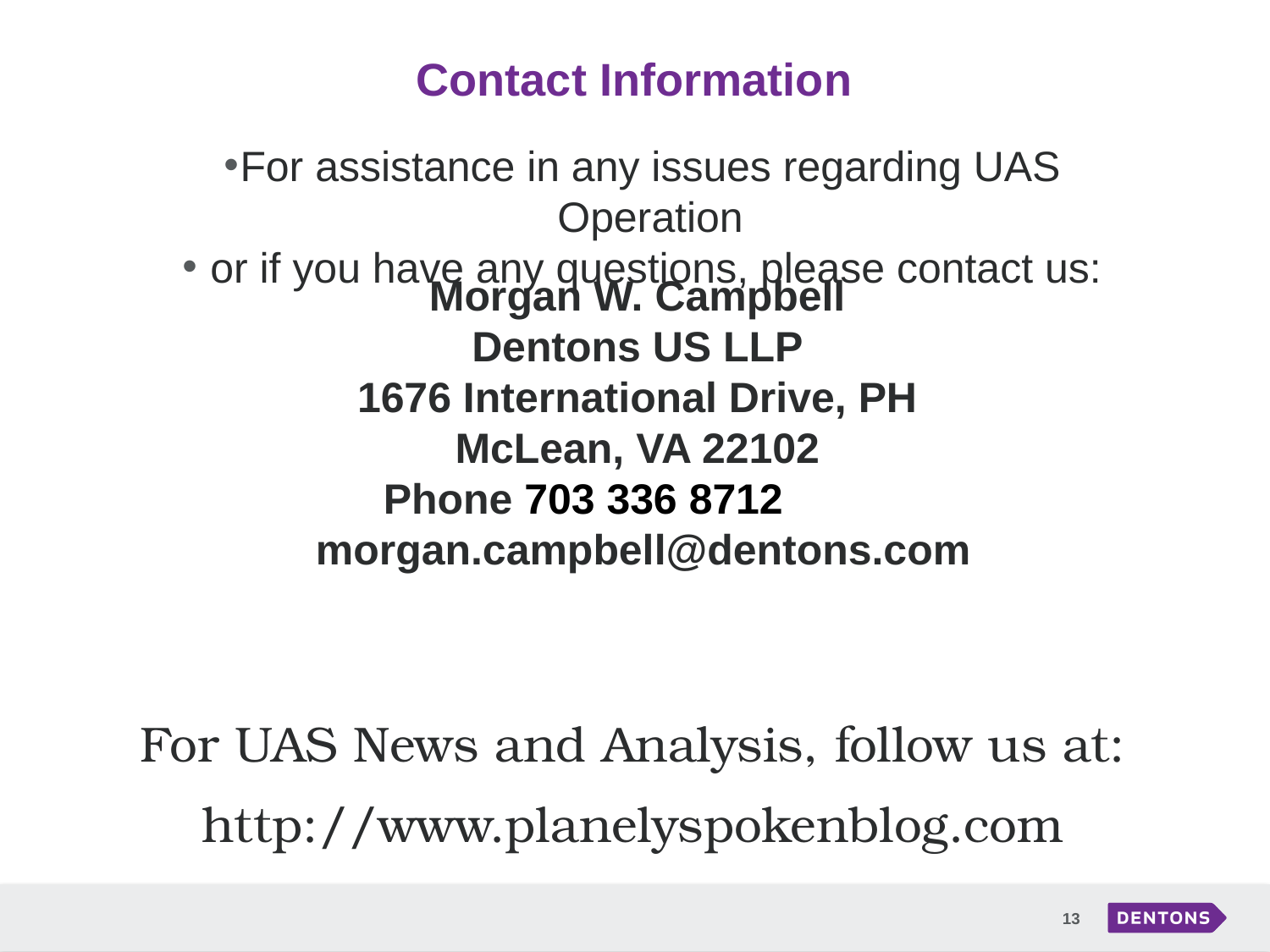

# Contact Information
For assistance in any issues regarding UAS Operation
 or if you have any questions, please contact us:
Morgan W. Campbell
Dentons US LLP
1676 International Drive, PH
McLean, VA 22102
Phone 703 336 8712
 morgan.campbell@dentons.com

For UAS News and Analysis, follow us at:
http://www.planelyspokenblog.com

13